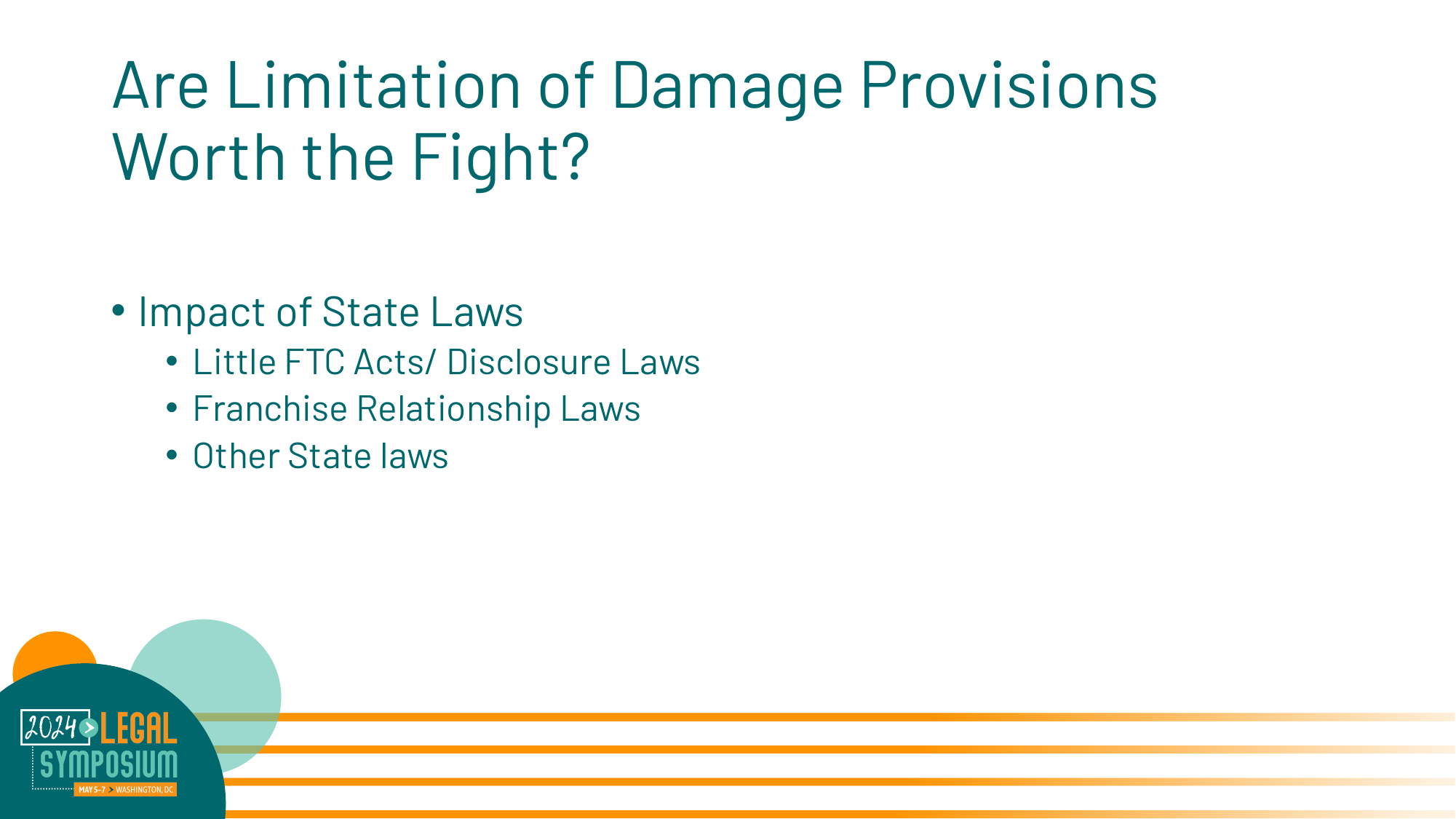

# Are Limitation of Damage Provisions Worth the Fight?

Impact of State Laws
Little FTC Acts/ Disclosure Laws
Franchise Relationship Laws
Other State laws